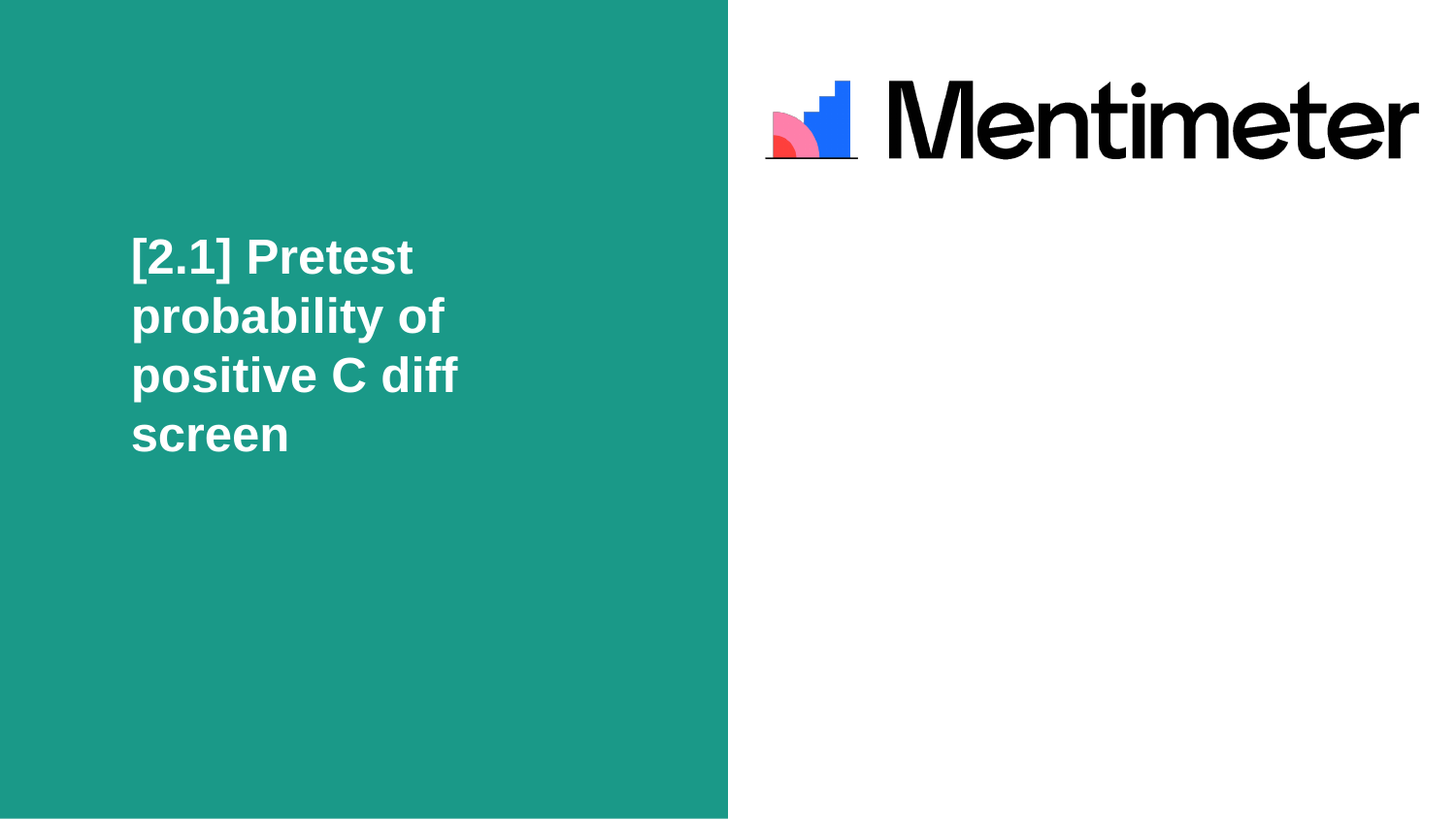

# [2.1] Pretest probability of positive C diff screen